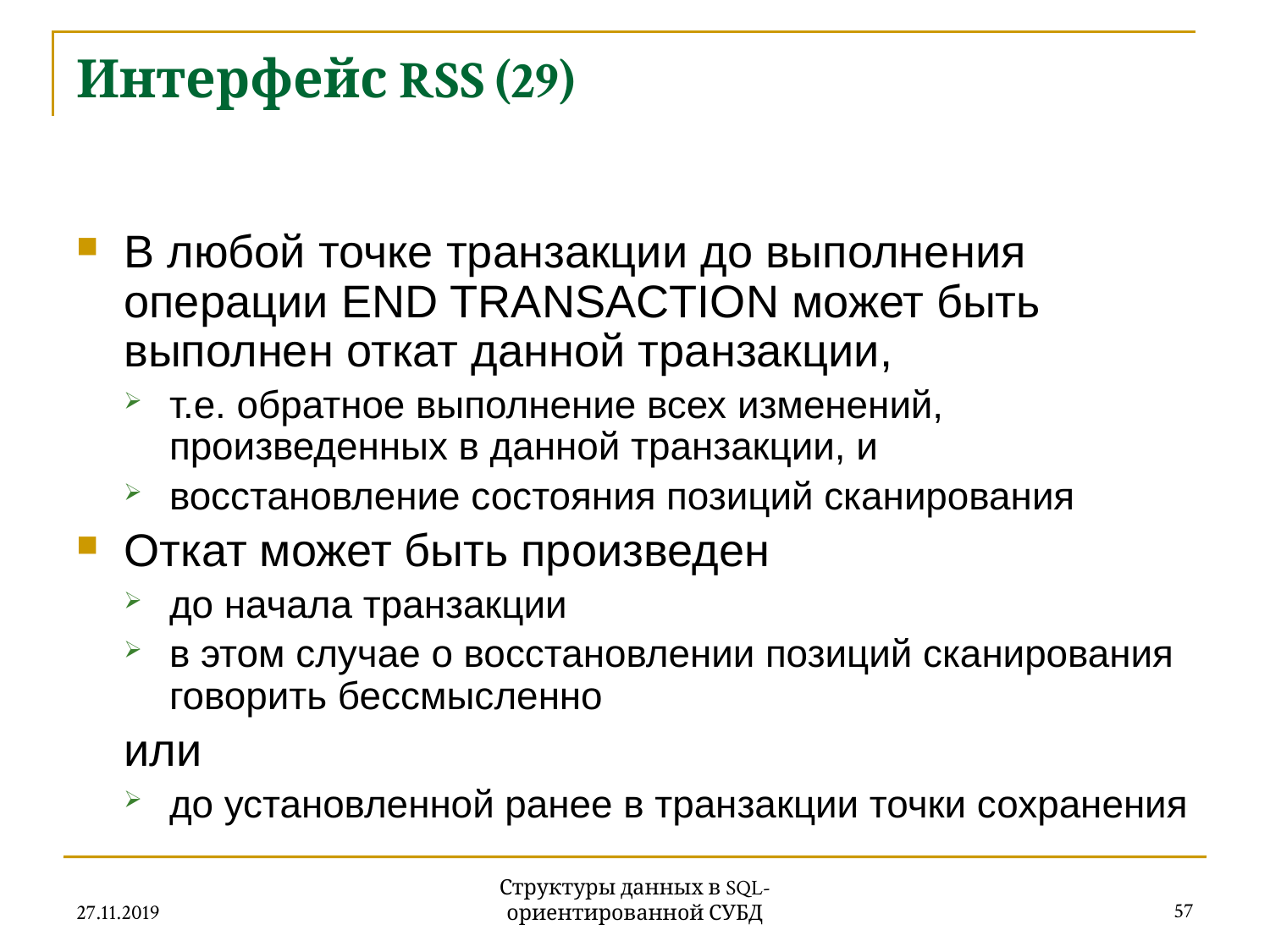

# Интерфейс RSS (29)
В любой точке транзакции до выполнения операции END TRANSACTION может быть выполнен откат данной транзакции,
т.е. обратное выполнение всех изменений, произведенных в данной транзакции, и
восстановление состояния позиций сканирования
Откат может быть произведен
до начала транзакции
в этом случае о восстановлении позиций сканирования говорить бессмысленно
	или
до установленной ранее в транзакции точки сохранения
27.11.2019
57
Структуры данных в SQL-ориентированной СУБД